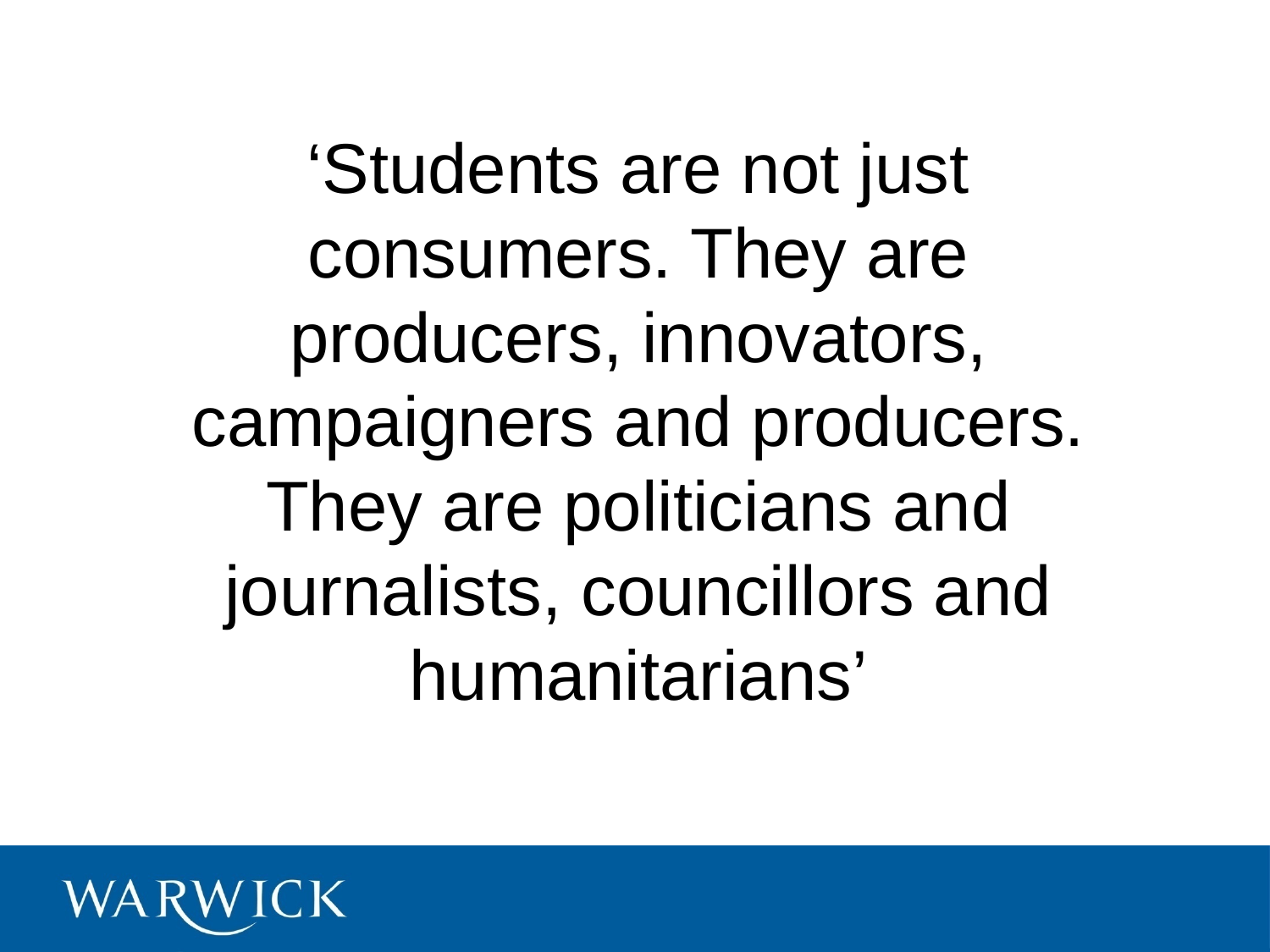

#
   ‘Students are not just consumers. They are producers, innovators, campaigners and producers. They are politicians and journalists, councillors and humanitarians’